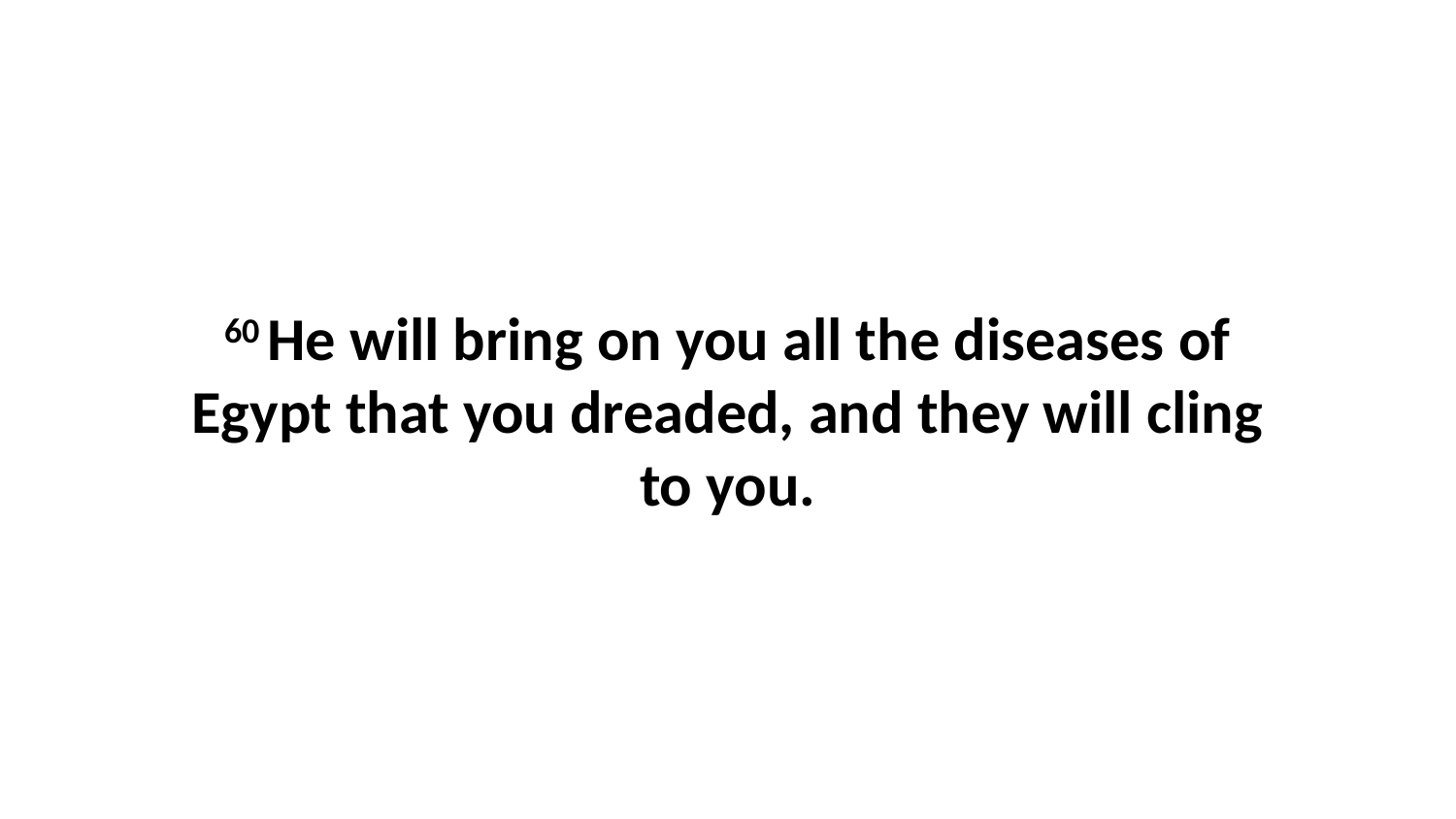

60 He will bring on you all the diseases of Egypt that you dreaded, and they will cling to you.